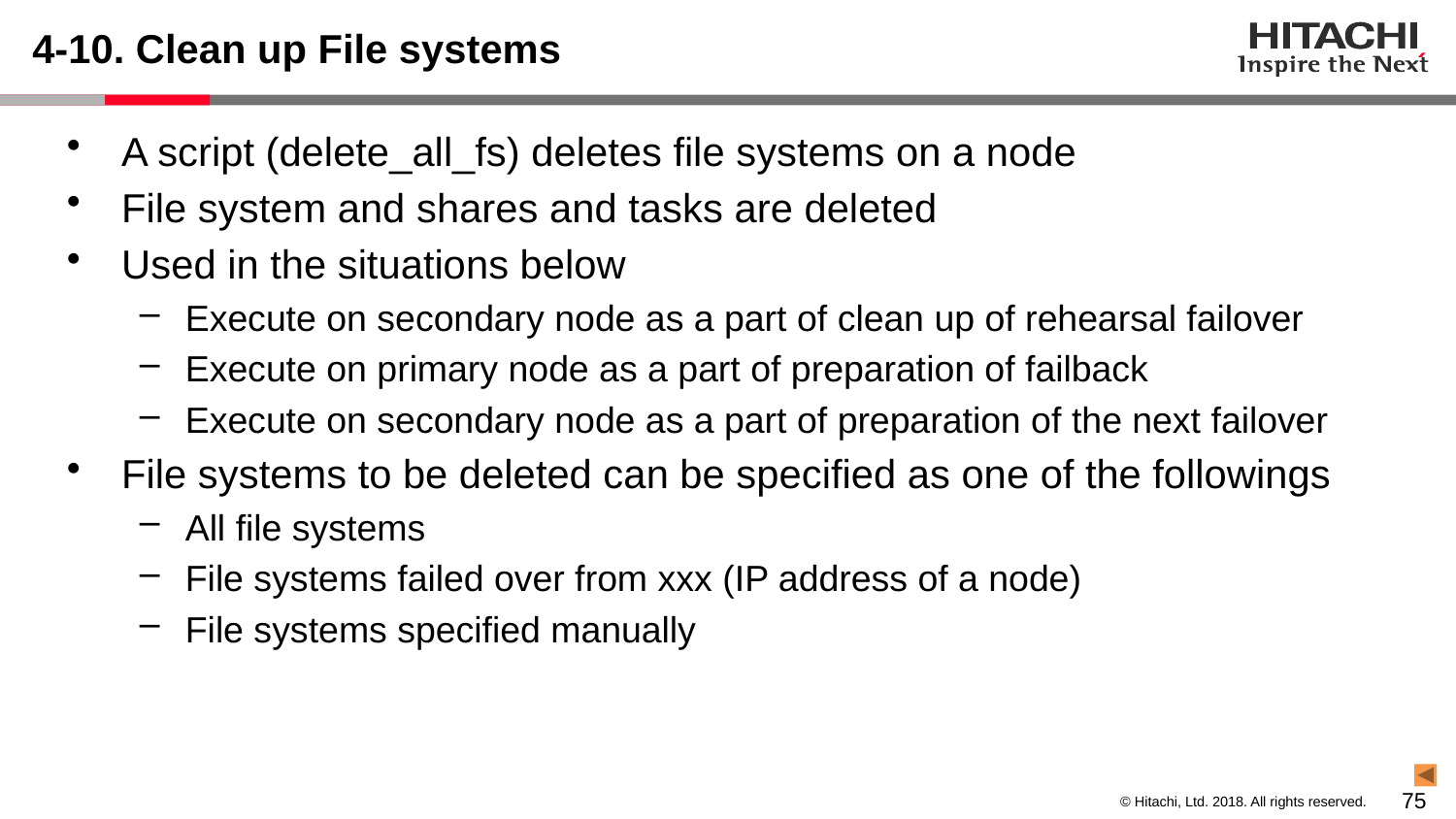

# 4-10. Clean up File systems
A script (delete_all_fs) deletes file systems on a node
File system and shares and tasks are deleted
Used in the situations below
Execute on secondary node as a part of clean up of rehearsal failover
Execute on primary node as a part of preparation of failback
Execute on secondary node as a part of preparation of the next failover
File systems to be deleted can be specified as one of the followings
All file systems
File systems failed over from xxx (IP address of a node)
File systems specified manually